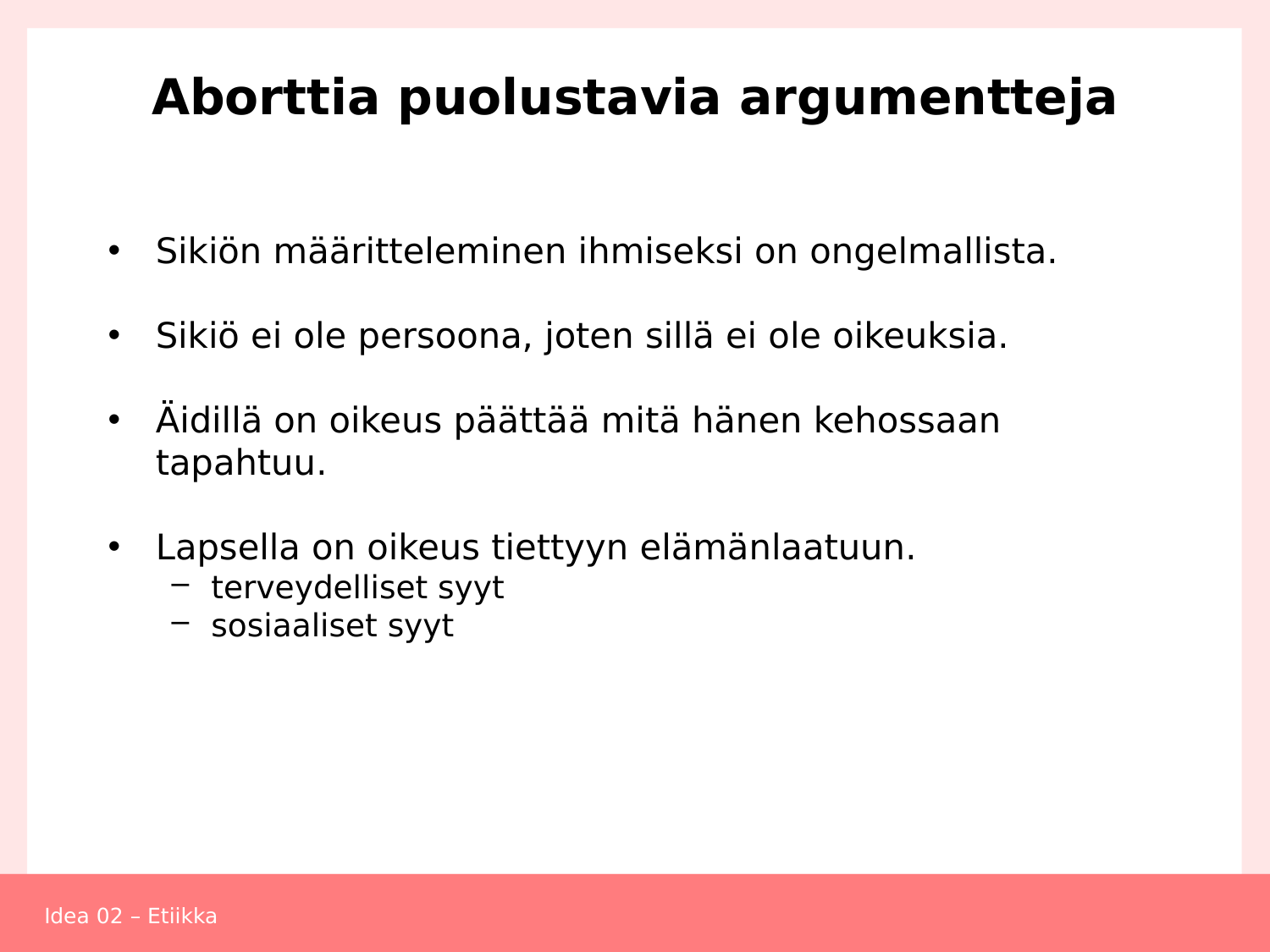

# Aborttia puolustavia argumentteja
Sikiön määritteleminen ihmiseksi on ongelmallista.

Sikiö ei ole persoona, joten sillä ei ole oikeuksia.

Äidillä on oikeus päättää mitä hänen kehossaan tapahtuu.

Lapsella on oikeus tiettyyn elämänlaatuun.
terveydelliset syyt
sosiaaliset syyt